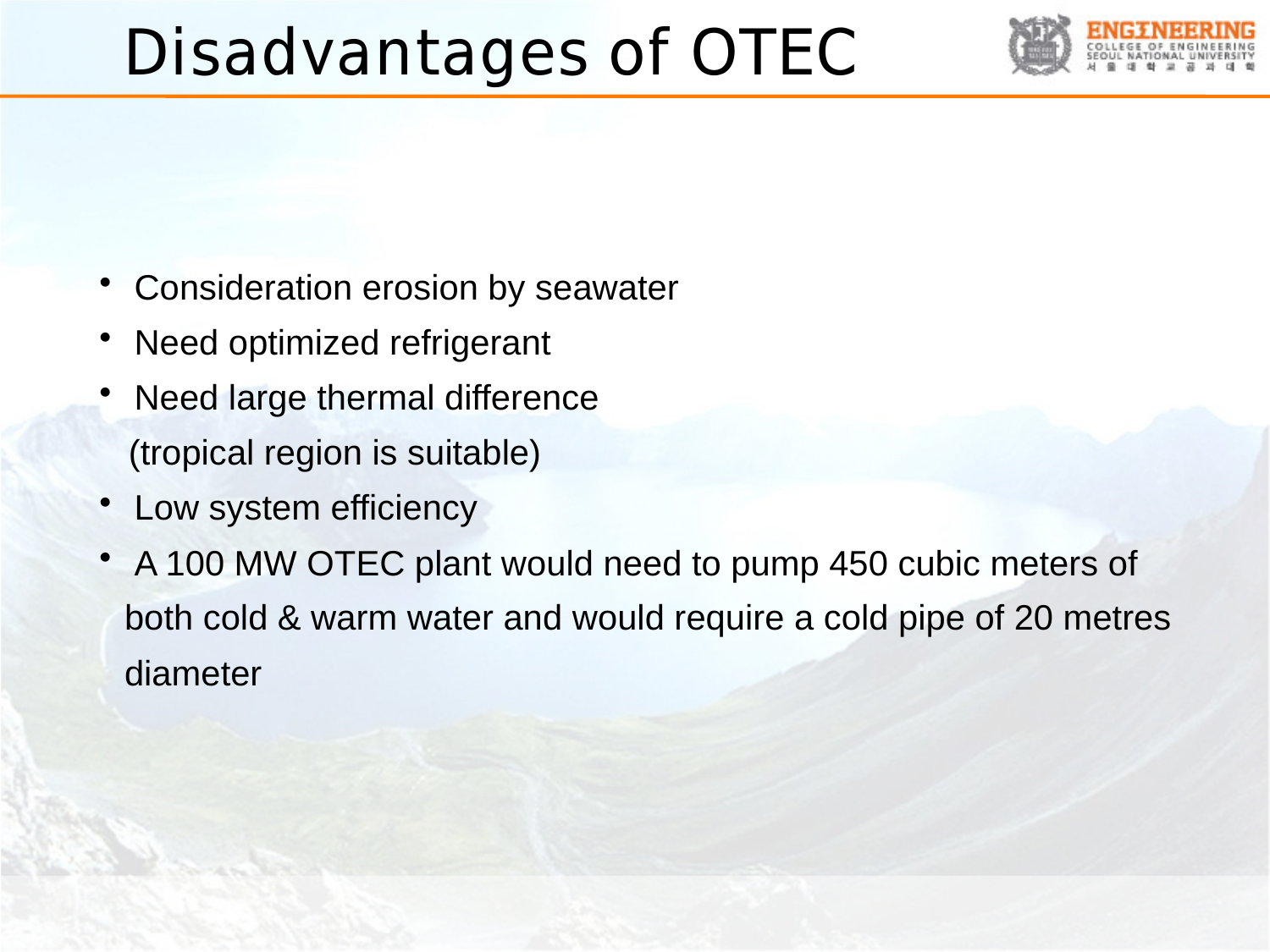

# Disadvantages of OTEC
 Consideration erosion by seawater
 Need optimized refrigerant
 Need large thermal difference
   (tropical region is suitable)
 Low system efficiency
 A 100 MW OTEC plant would need to pump 450 cubic meters of both cold & warm water and would require a cold pipe of 20 metres diameter